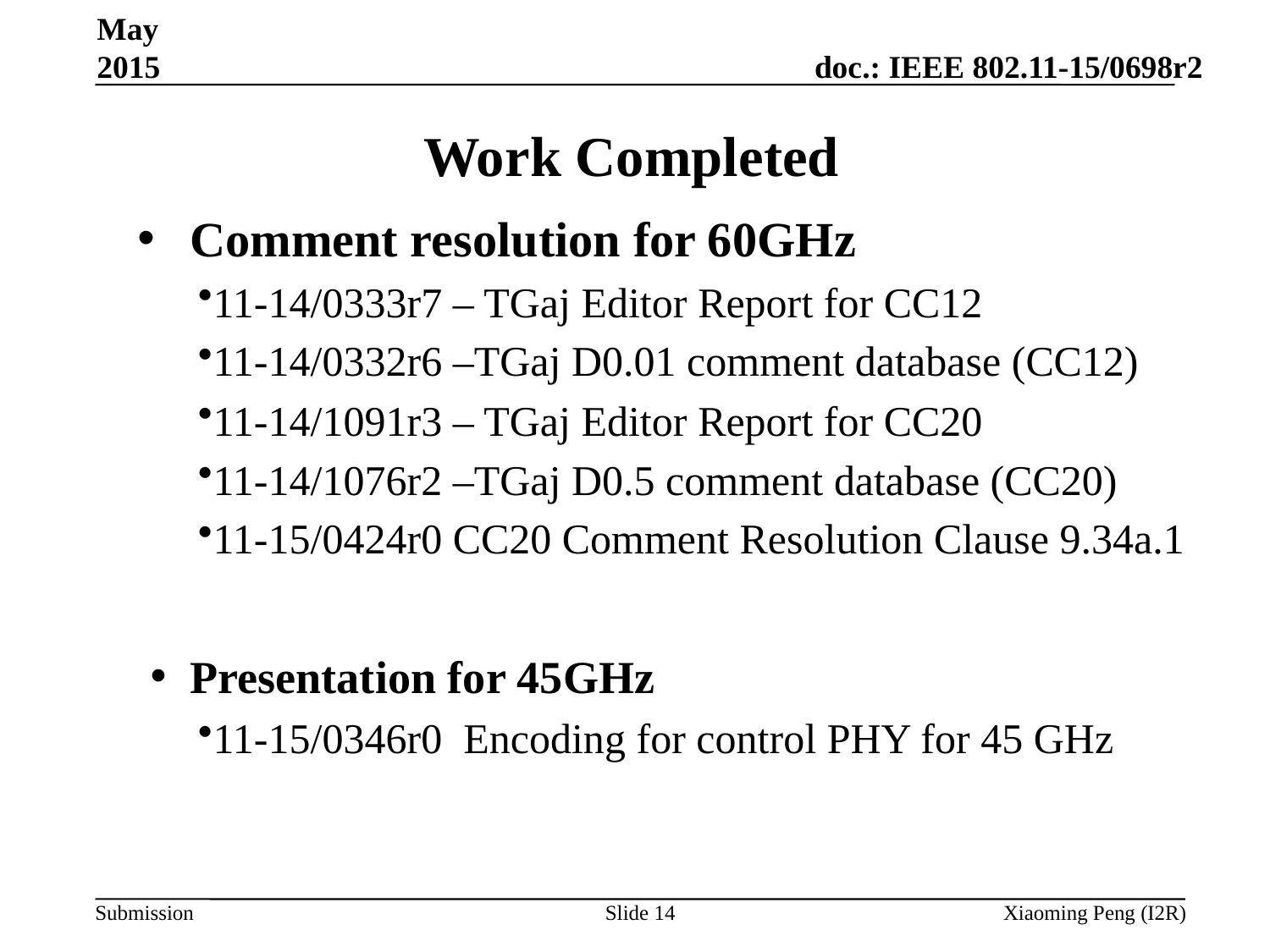

May 2015
# Work Completed
Comment resolution for 60GHz
11-14/0333r7 – TGaj Editor Report for CC12
11-14/0332r6 –TGaj D0.01 comment database (CC12)
11-14/1091r3 – TGaj Editor Report for CC20
11-14/1076r2 –TGaj D0.5 comment database (CC20)
11-15/0424r0 CC20 Comment Resolution Clause 9.34a.1

Presentation for 45GHz
11-15/0346r0  Encoding for control PHY for 45 GHz

Slide 14
Xiaoming Peng (I2R)